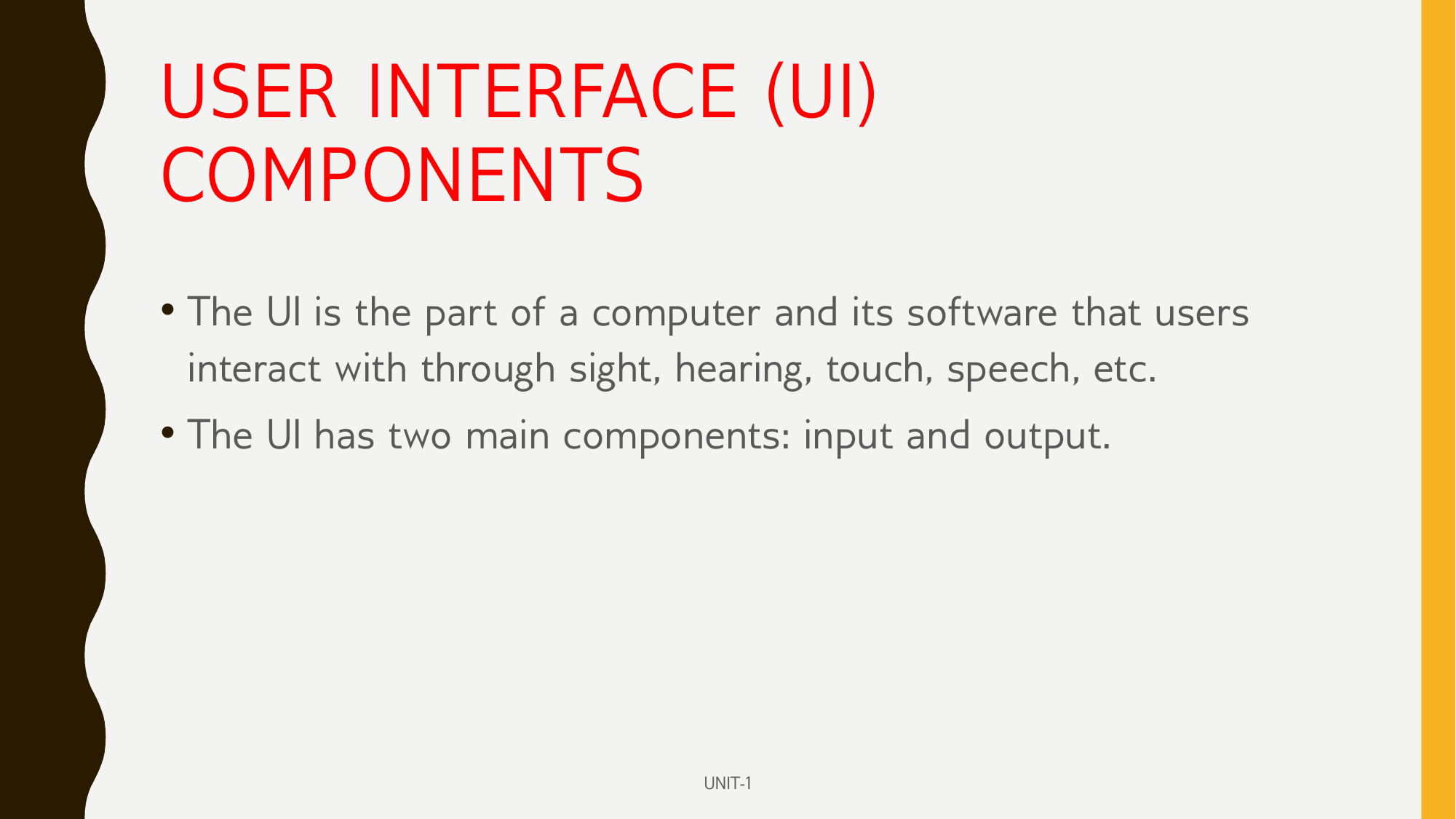

# User Interface (UI) Components
The UI is the part of a computer and its software that users interact with through sight, hearing, touch, speech, etc.
The UI has two main components: input and output.

UNIT-1